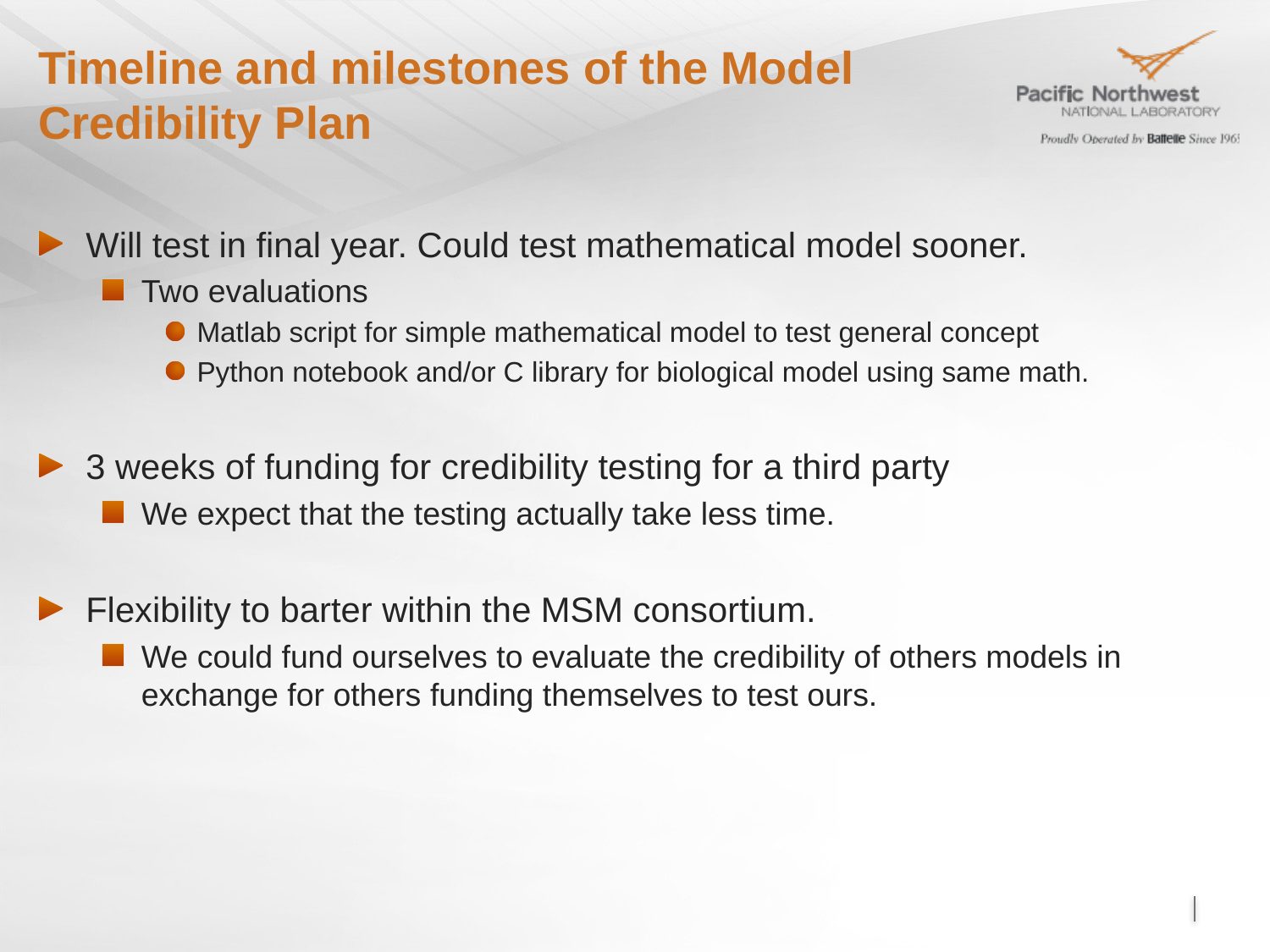

# Timeline and milestones of the Model Credibility Plan
Will test in final year. Could test mathematical model sooner.
Two evaluations
Matlab script for simple mathematical model to test general concept
Python notebook and/or C library for biological model using same math.

3 weeks of funding for credibility testing for a third party
We expect that the testing actually take less time.

Flexibility to barter within the MSM consortium.
We could fund ourselves to evaluate the credibility of others models in exchange for others funding themselves to test ours.